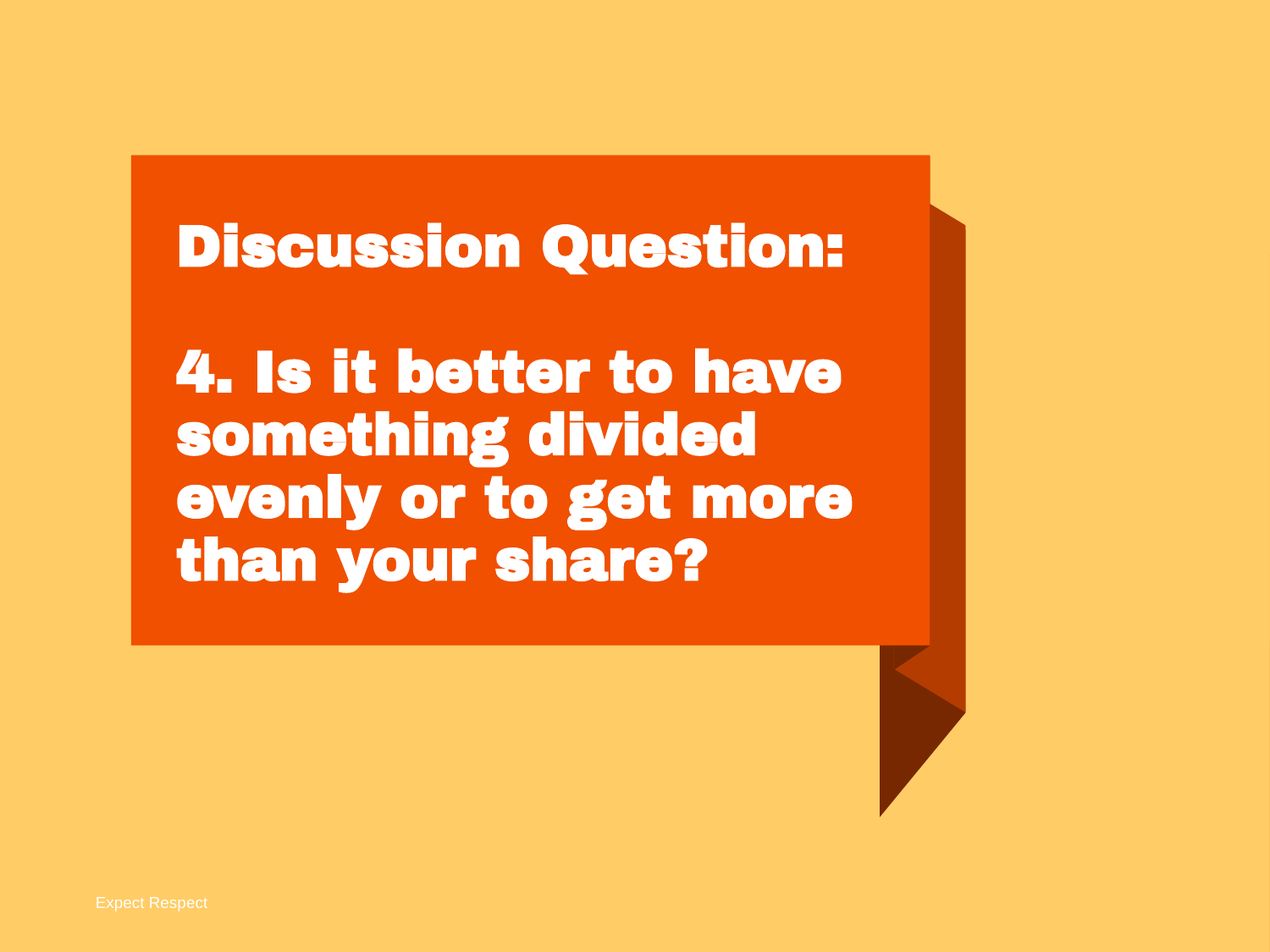

# Discussion Question: 4. Is it better to have something divided evenly or to get more than your share?
Expect Respect